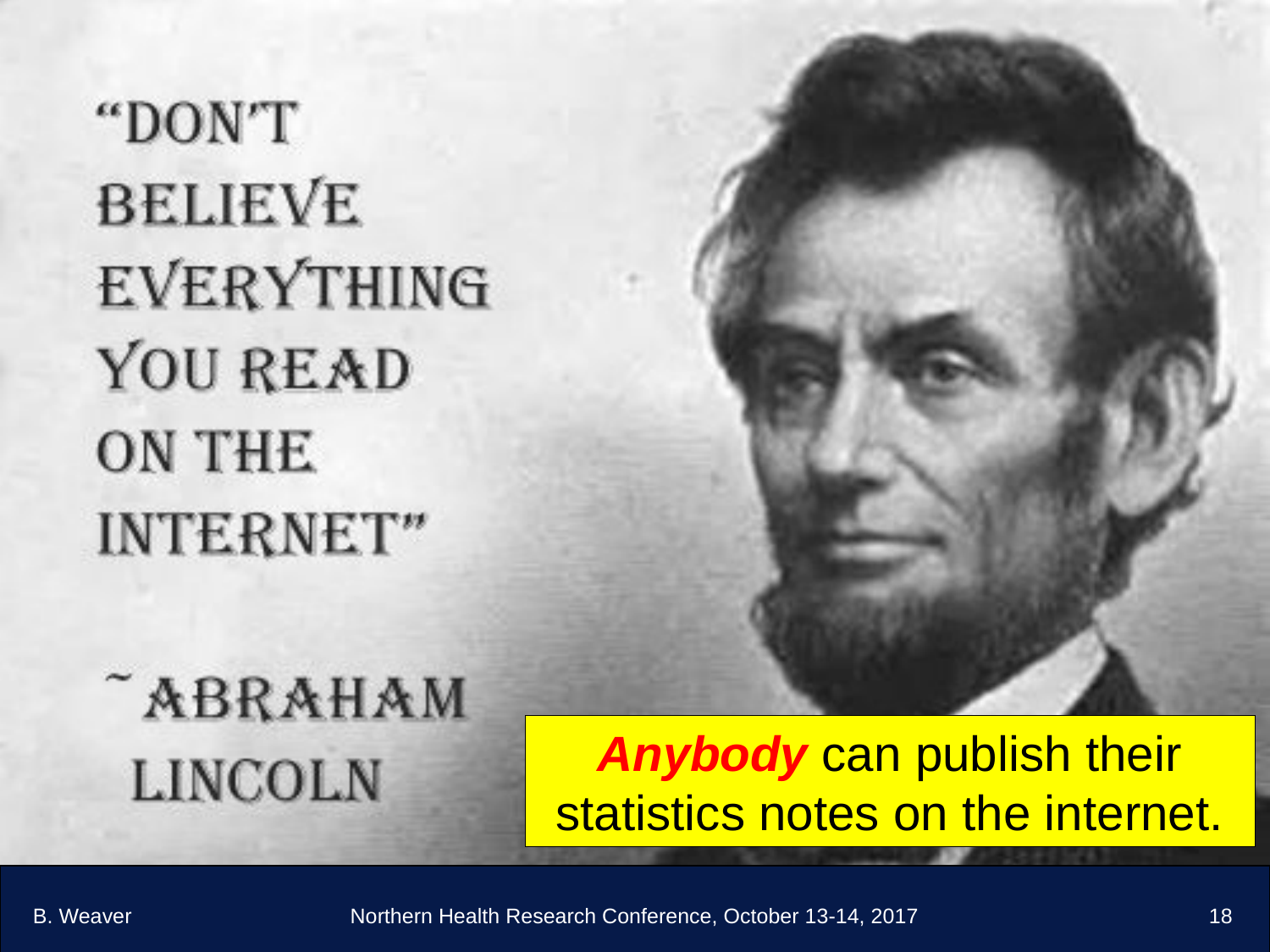

Anybody can publish their statistics notes on the internet.